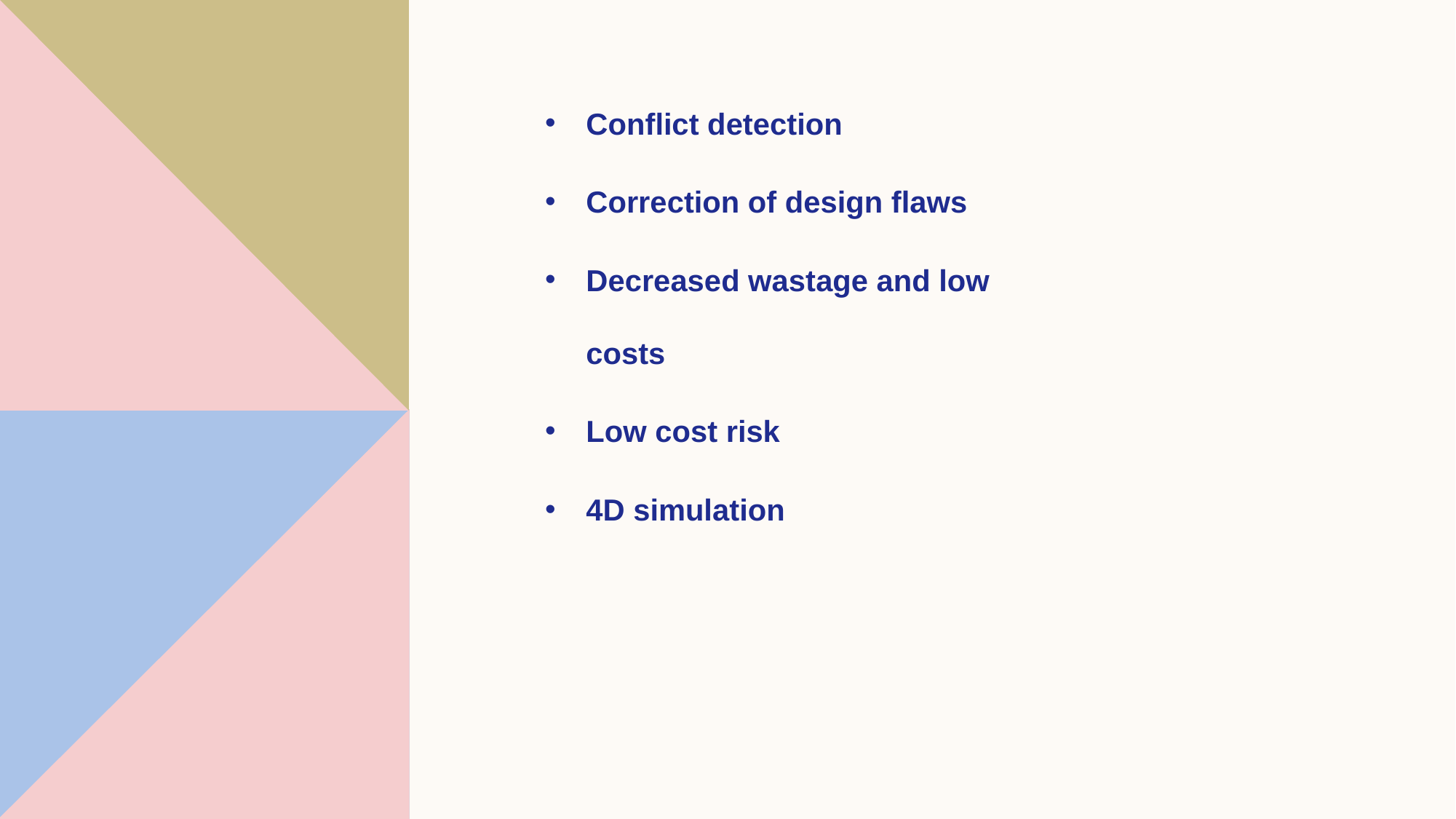

Conflict detection
Correction of design flaws
Decreased wastage and low costs
Low cost risk
4D simulation